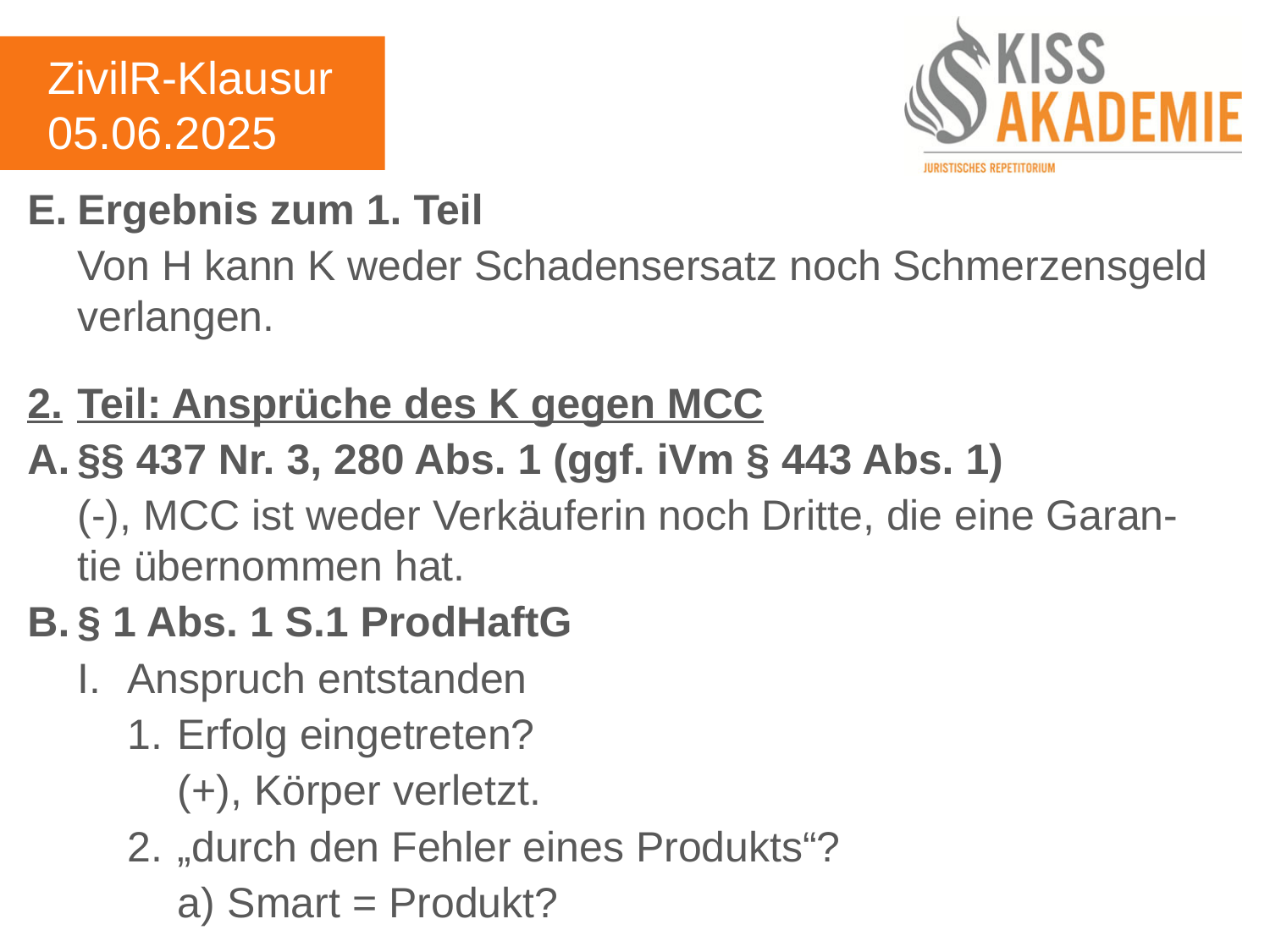

ZivilR-Klausur
05.06.2025
E.	Ergebnis zum 1. Teil
	Von H kann K weder Schadensersatz noch Schmerzensgeld	verlangen.

2.	Teil: Ansprüche des K gegen MCC
A.	§§ 437 Nr. 3, 280 Abs. 1 (ggf. iVm § 443 Abs. 1)
	(-), MCC ist weder Verkäuferin noch Dritte, die eine Garan-	tie übernommen hat.
B.	§ 1 Abs. 1 S.1 ProdHaftG
	I.	Anspruch entstanden
		1.	Erfolg eingetreten?
			(+), Körper verletzt.
		2.	„durch den Fehler eines Produkts“?
			a)	Smart = Produkt?